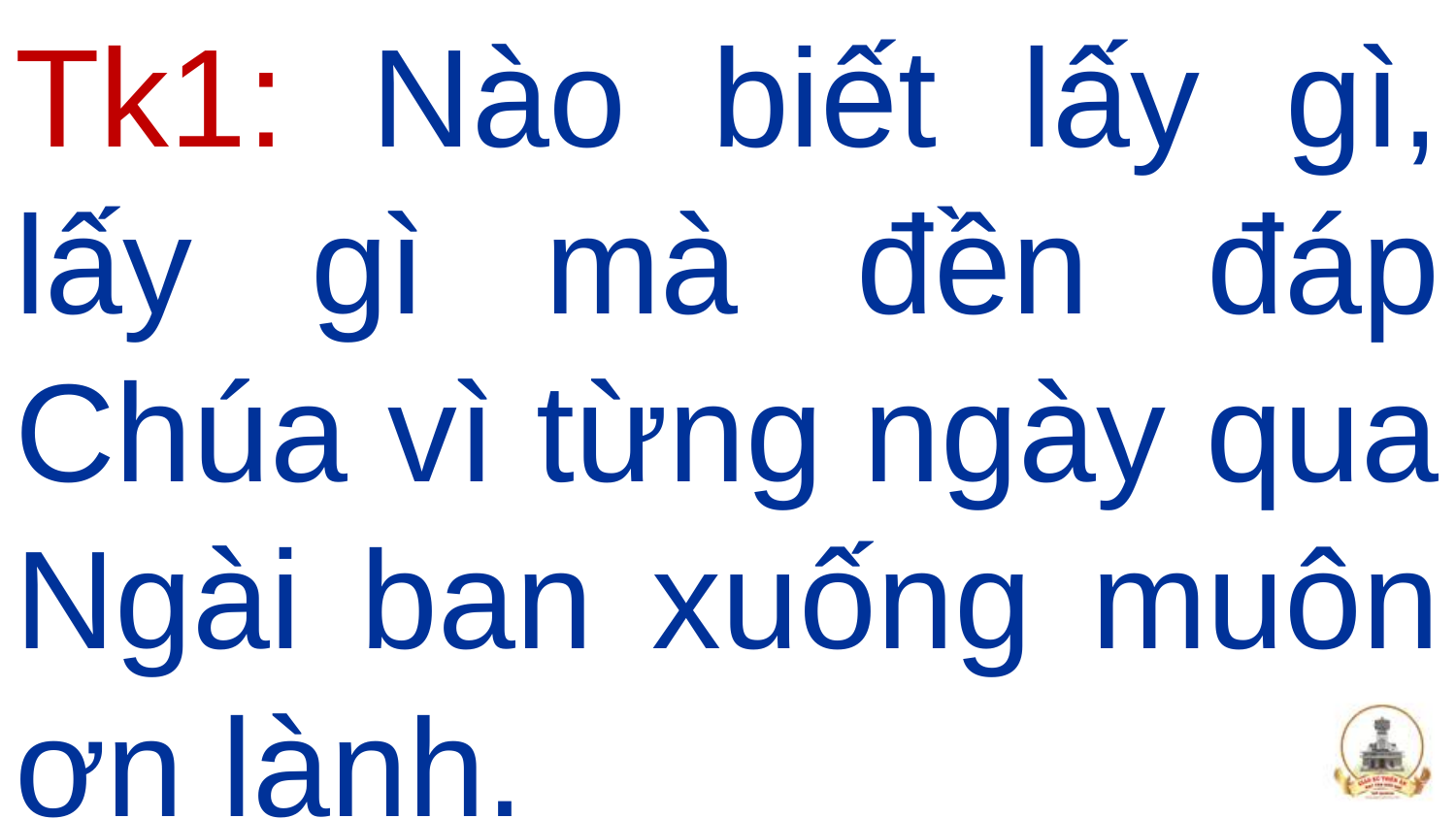

Tk1: Nào biết lấy gì, lấy gì mà đền đáp Chúa vì từng ngày qua Ngài ban xuống muôn ơn lành.